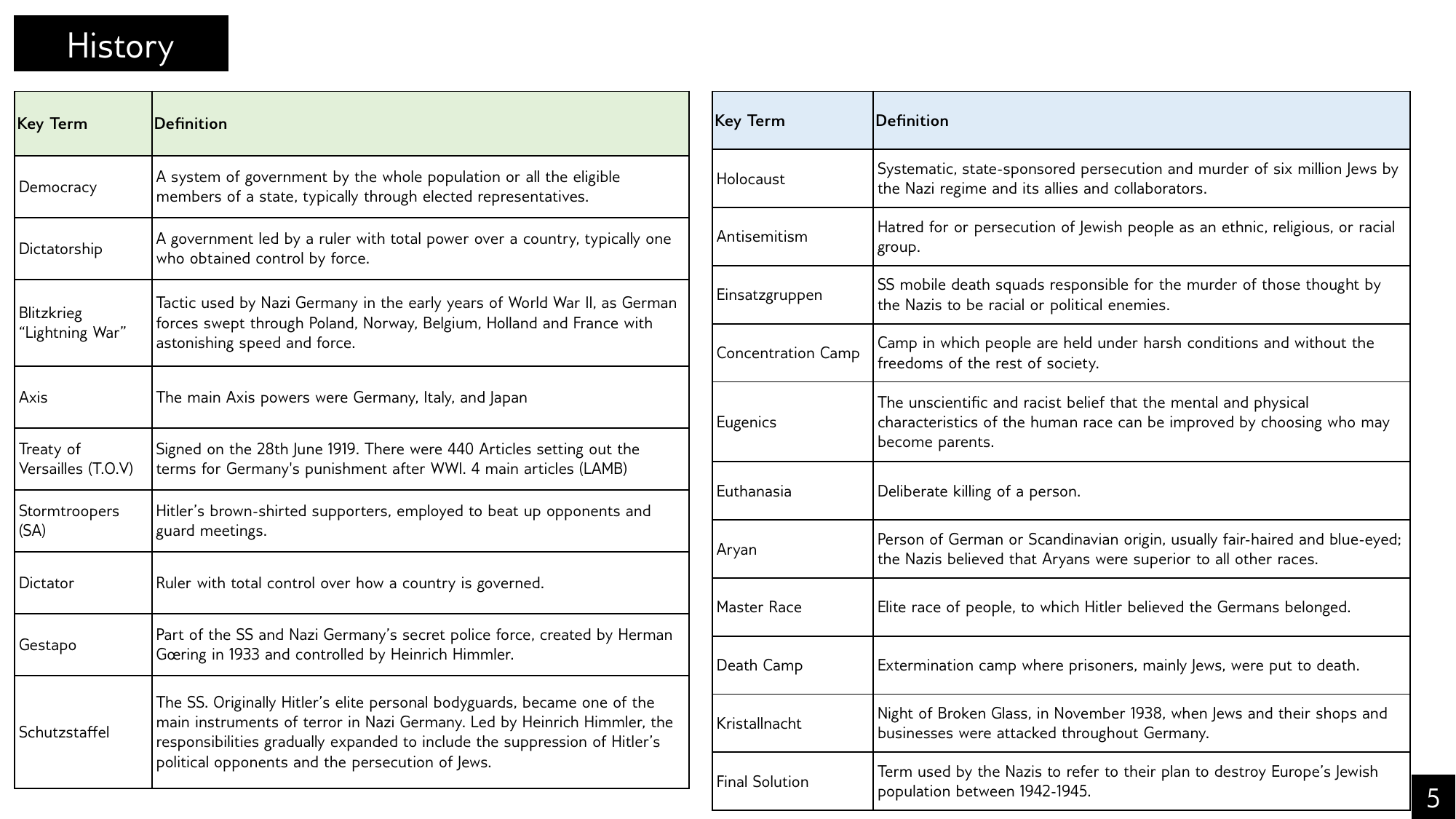

History
| Key Term | Definition |
| --- | --- |
| Democracy | A system of government by the whole population or all the eligible members of a state, typically through elected representatives. |
| Dictatorship | A government led by a ruler with total power over a country, typically one who obtained control by force. |
| Blitzkrieg “Lightning War” | Tactic used by Nazi Germany in the early years of World War II, as German forces swept through Poland, Norway, Belgium, Holland and France with astonishing speed and force. |
| Axis | The main Axis powers were Germany, Italy, and Japan |
| Treaty of Versailles (T.O.V) | Signed on the 28th June 1919. There were 440 Articles setting out the terms for Germany's punishment after WWI. 4 main articles (LAMB) |
| Stormtroopers (SA) | Hitler’s brown-shirted supporters, employed to beat up opponents and guard meetings. |
| Dictator | Ruler with total control over how a country is governed. |
| Gestapo | Part of the SS and Nazi Germany’s secret police force, created by Herman Goering in 1933 and controlled by Heinrich Himmler. |
| Schutzstaffel | The SS. Originally Hitler’s elite personal bodyguards, became one of the main instruments of terror in Nazi Germany. Led by Heinrich Himmler, the responsibilities gradually expanded to include the suppression of Hitler’s political opponents and the persecution of Jews. |
| Key Term | Definition |
| --- | --- |
| Holocaust | Systematic, state-sponsored persecution and murder of six million Jews by the Nazi regime and its allies and collaborators. |
| Antisemitism | Hatred for or persecution of Jewish people as an ethnic, religious, or racial group. |
| Einsatzgruppen | SS mobile death squads responsible for the murder of those thought by the Nazis to be racial or political enemies. |
| Concentration Camp | Camp in which people are held under harsh conditions and without the freedoms of the rest of society. |
| Eugenics | The unscientific and racist belief that the mental and physical characteristics of the human race can be improved by choosing who may become parents. |
| Euthanasia | Deliberate killing of a person. |
| Aryan | Person of German or Scandinavian origin, usually fair-haired and blue-eyed; the Nazis believed that Aryans were superior to all other races. |
| Master Race | Elite race of people, to which Hitler believed the Germans belonged. |
| Death Camp | Extermination camp where prisoners, mainly Jews, were put to death. |
| Kristallnacht | Night of Broken Glass, in November 1938, when Jews and their shops and businesses were attacked throughout Germany. |
| Final Solution | Term used by the Nazis to refer to their plan to destroy Europe’s Jewish population between 1942-1945. |
5